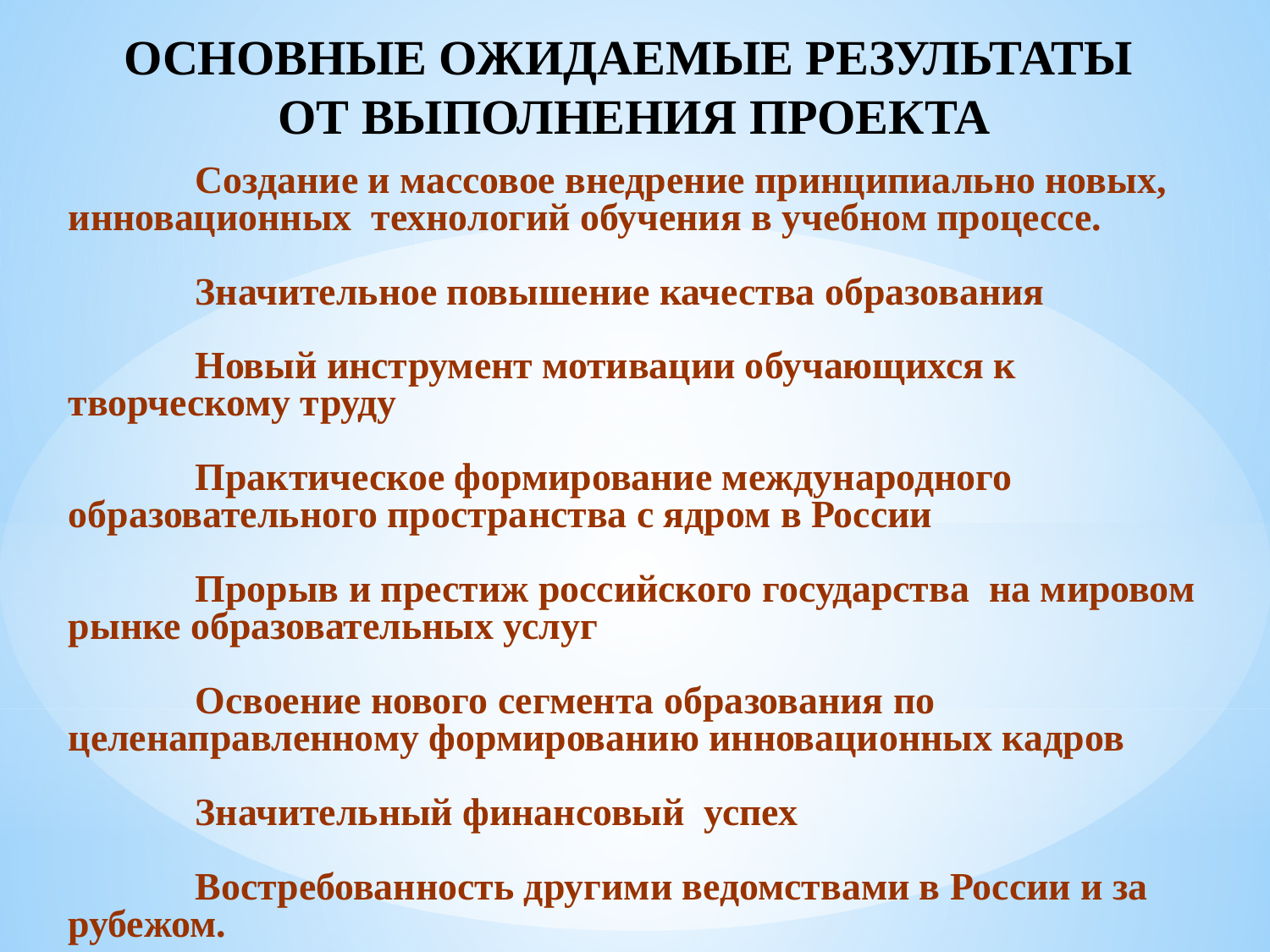

ОСНОВНЫЕ ОЖИДАЕМЫЕ РЕЗУЛЬТАТЫ
ОТ ВЫПОЛНЕНИЯ ПРОЕКТА
	Создание и массовое внедрение принципиально новых,  инновационных  технологий обучения в учебном процессе.

	Значительное повышение качества образования

	Новый инструмент мотивации обучающихся к творческому труду

	Практическое формирование международного образовательного пространства с ядром в России

	Прорыв и престиж российского государства  на мировом рынке образовательных услуг

	Освоение нового сегмента образования по целенаправленному формированию инновационных кадров

	Значительный финансовый  успех

	Востребованность другими ведомствами в России и за рубежом.